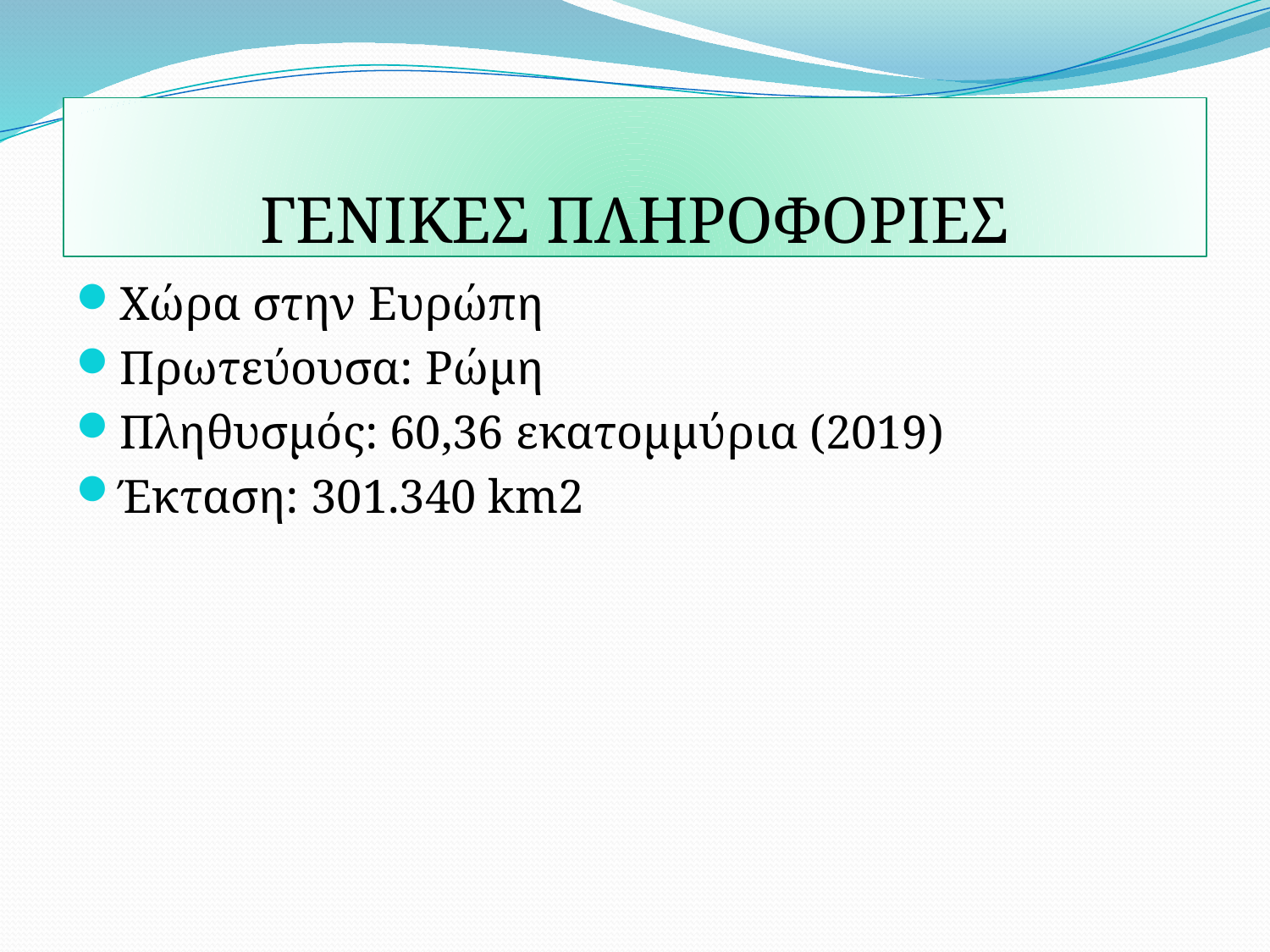

# ΓΕΝΙΚΕΣ ΠΛΗΡΟΦΟΡΙΕΣ
Χώρα στην Ευρώπη
Πρωτεύουσα: Ρώμη
Πληθυσμός: 60,36 εκατομμύρια (2019)
Έκταση: 301.340 km2